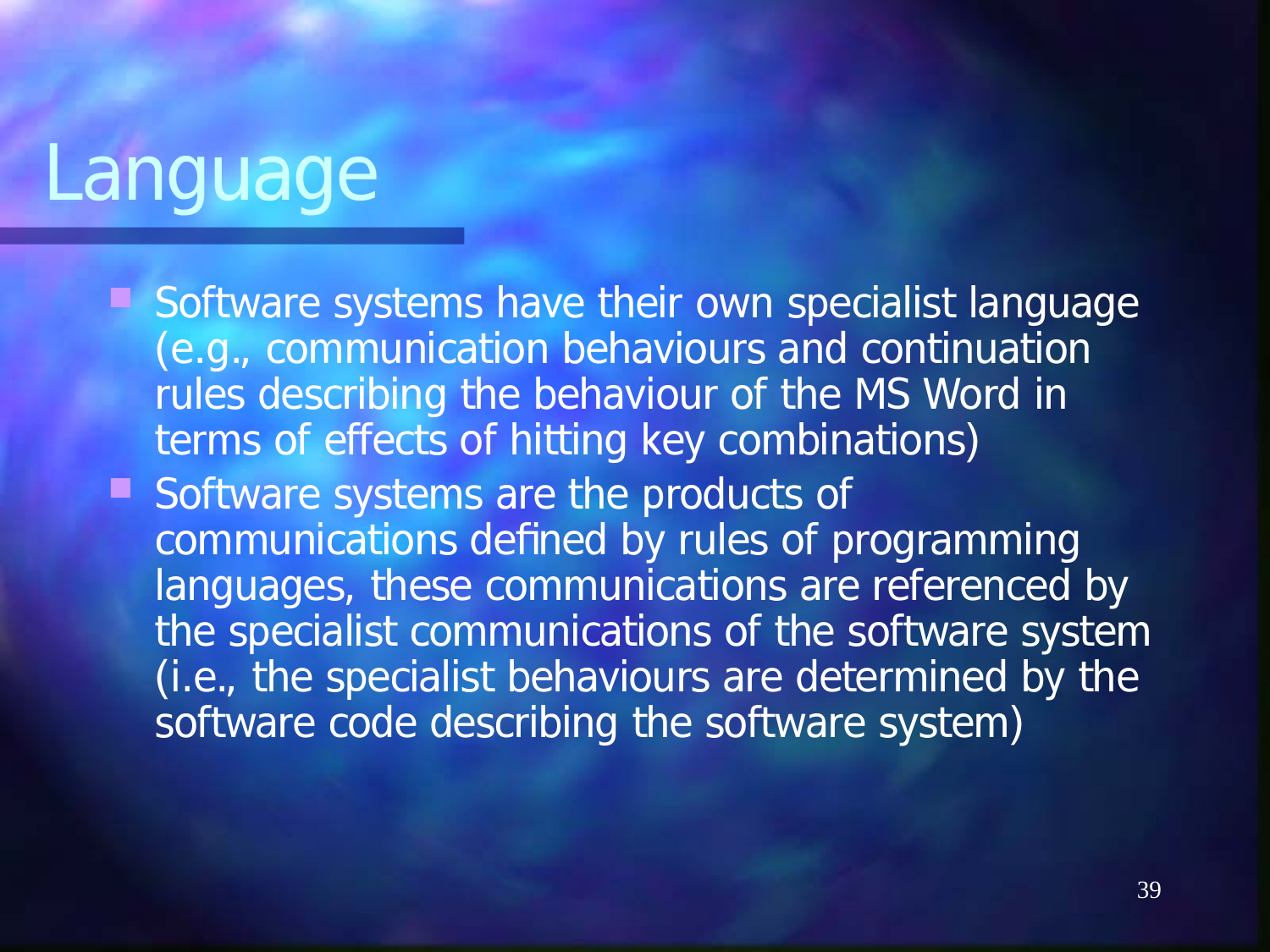

# Language
Software systems have their own specialist language (e.g., communication behaviours and continuation rules describing the behaviour of the MS Word in terms of effects of hitting key combinations)
Software systems are the products of communications defined by rules of programming languages, these communications are referenced by the specialist communications of the software system (i.e., the specialist behaviours are determined by the software code describing the software system)
39